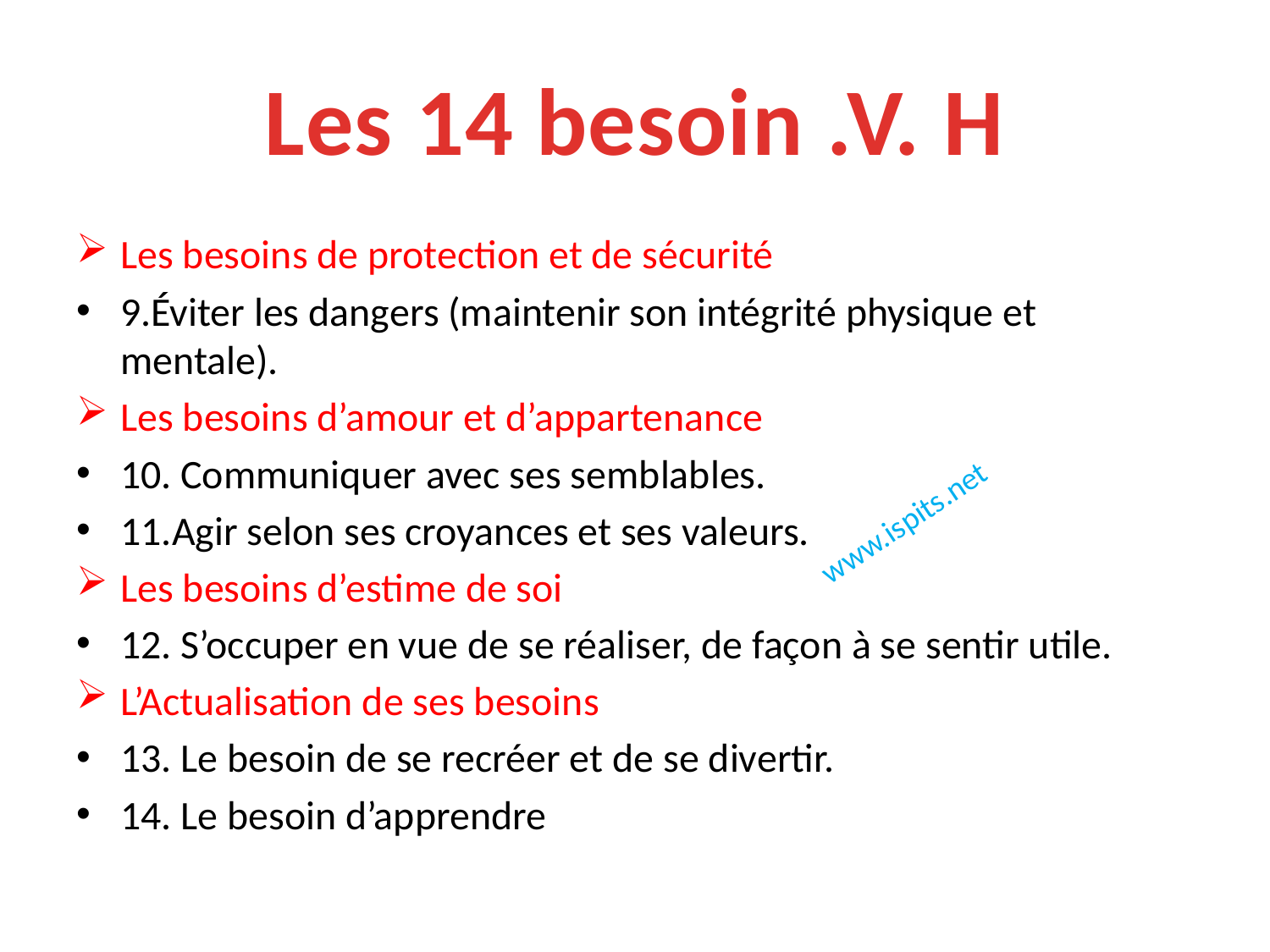

# Les 14 besoin .V. H
Les besoins de protection et de sécurité
9.Éviter les dangers (maintenir son intégrité physique et mentale).
Les besoins d’amour et d’appartenance
10. Communiquer avec ses semblables.
11.Agir selon ses croyances et ses valeurs.
Les besoins d’estime de soi
12. S’occuper en vue de se réaliser, de façon à se sentir utile.
L’Actualisation de ses besoins
13. Le besoin de se recréer et de se divertir.
14. Le besoin d’apprendre